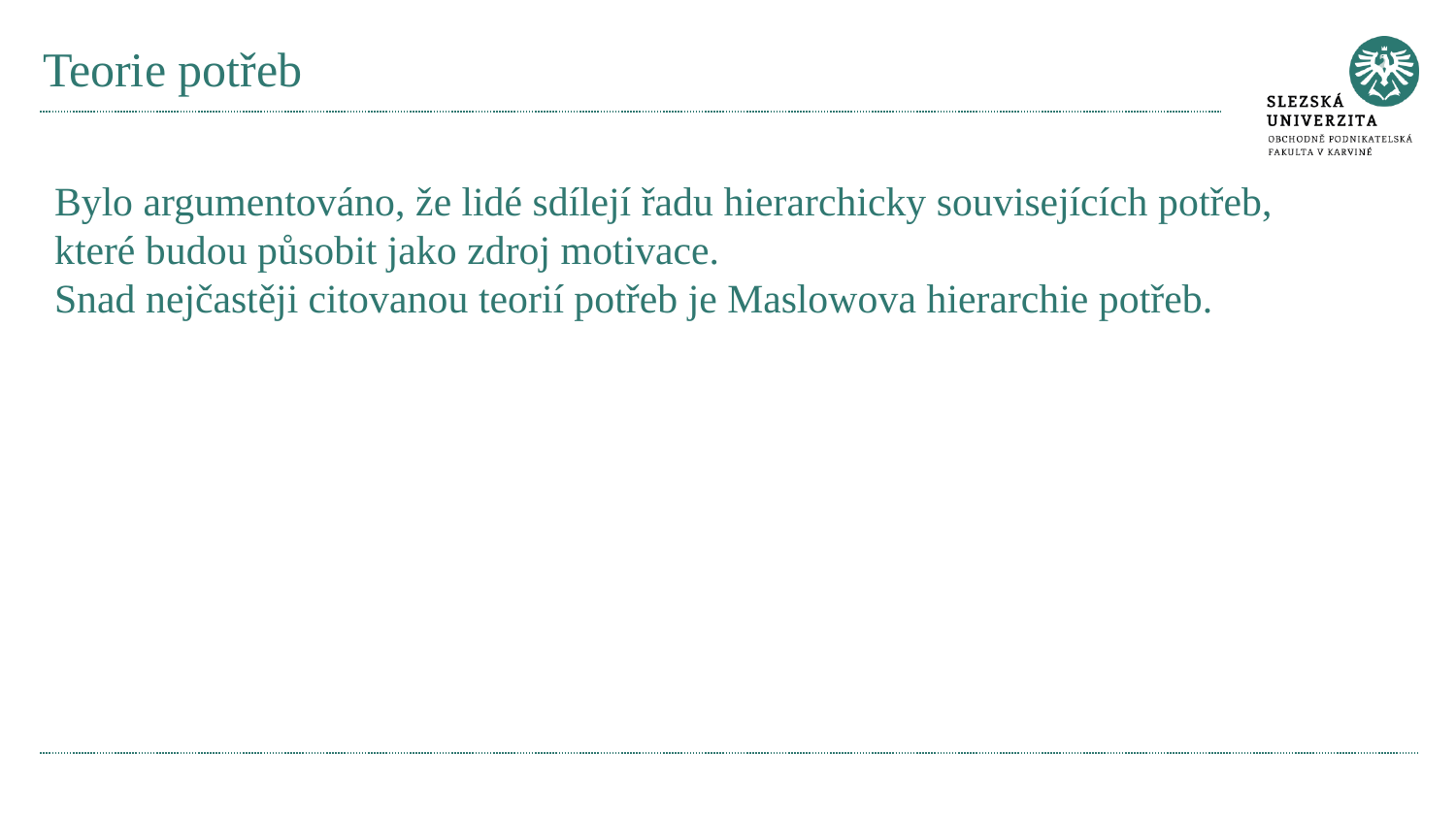

# Teorie potřeb

Bylo argumentováno, že lidé sdílejí řadu hierarchicky souvisejících potřeb, které budou působit jako zdroj motivace.
Snad nejčastěji citovanou teorií potřeb je Maslowova hierarchie potřeb.